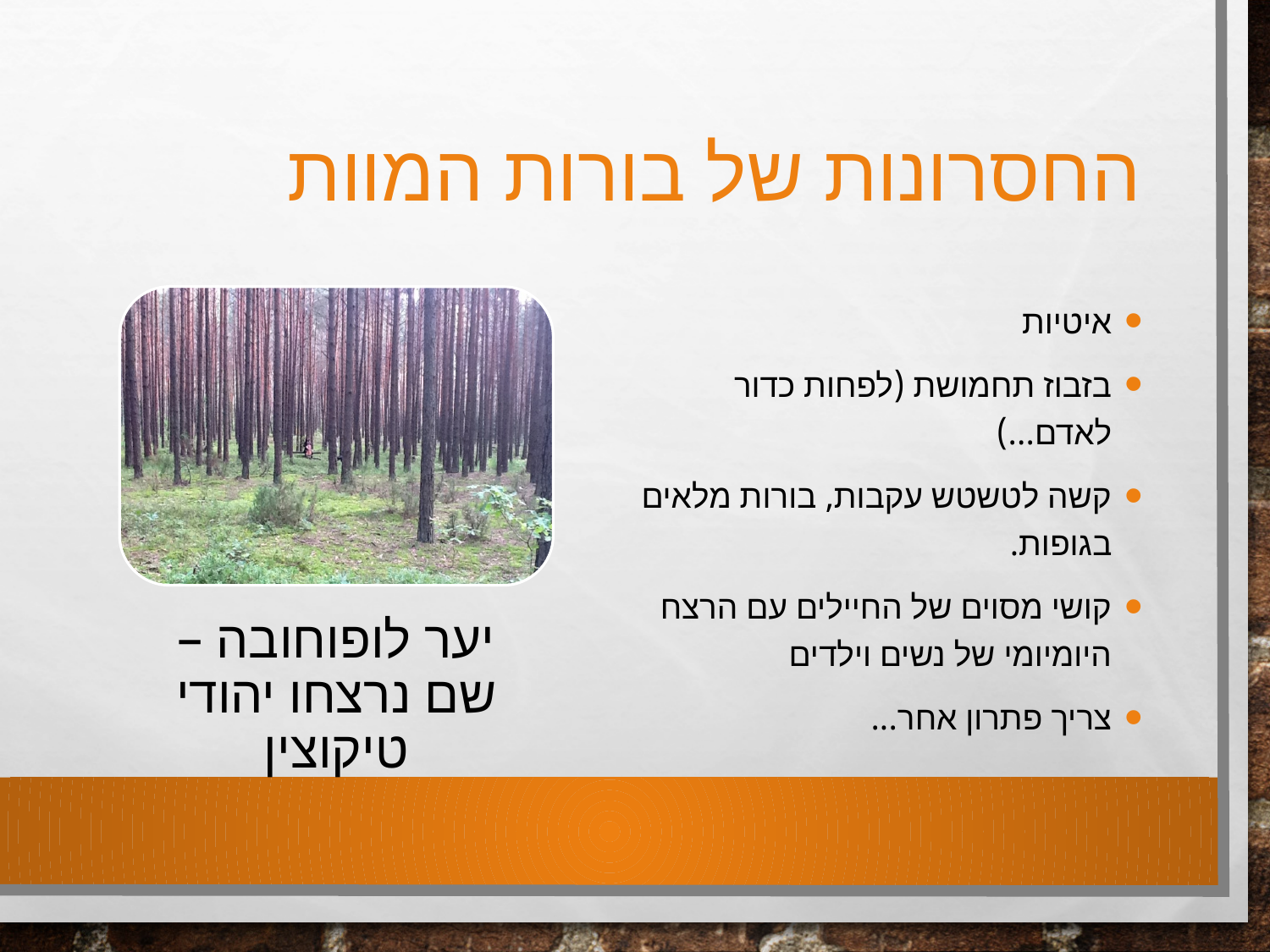

# החסרונות של בורות המוות
איטיות
בזבוז תחמושת (לפחות כדור לאדם...)
קשה לטשטש עקבות, בורות מלאים בגופות.
קושי מסוים של החיילים עם הרצח היומיומי של נשים וילדים
צריך פתרון אחר...
יער לופוחובה – שם נרצחו יהודי טיקוצין